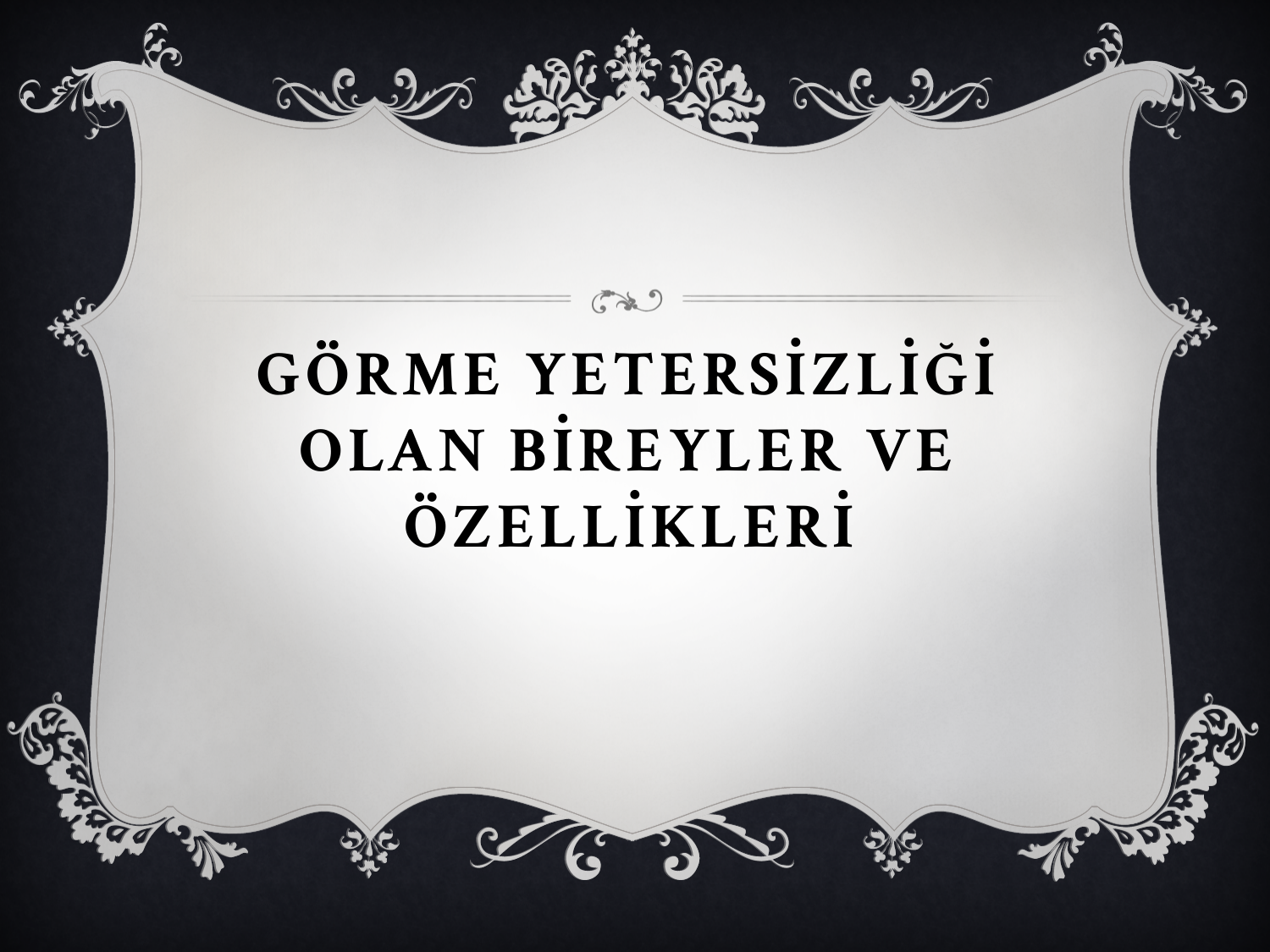

# GÖRME YETERSİZLİĞİ OLAN BİREYLER ve ÖZELLİKLERİ